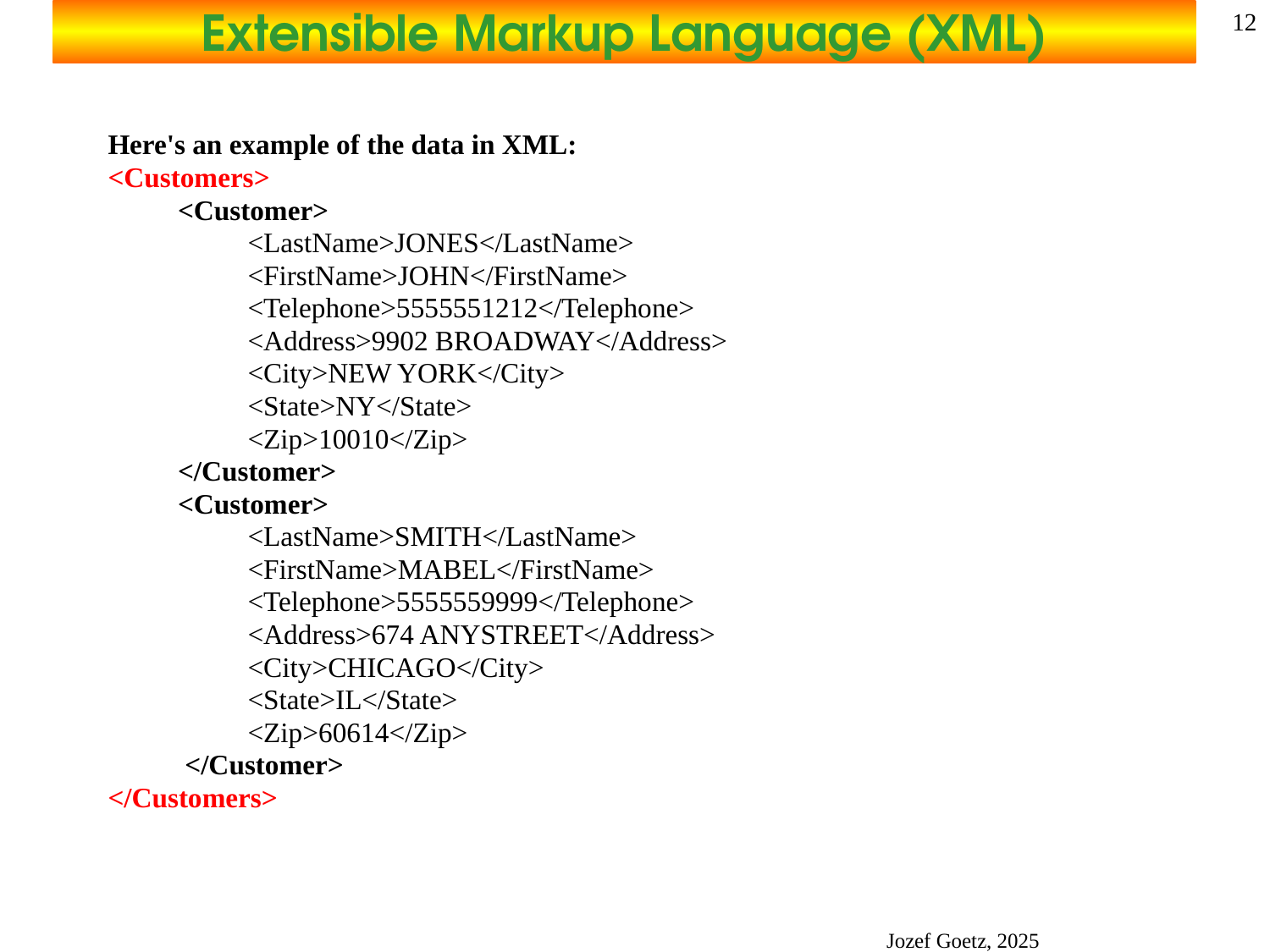

# Extensible Markup Language (XML)
12
Here's an example of the data in XML:
<Customers>
          <Customer>
                    <LastName>JONES</LastName>
                    <FirstName>JOHN</FirstName>
                    <Telephone>5555551212</Telephone>
                    <Address>9902 BROADWAY</Address>
                    <City>NEW YORK</City>
                    <State>NY</State>
                    <Zip>10010</Zip>
          </Customer>
          <Customer>
                    <LastName>SMITH</LastName>
                    <FirstName>MABEL</FirstName>
                    <Telephone>5555559999</Telephone>
                    <Address>674 ANYSTREET</Address>
                    <City>CHICAGO</City>
                    <State>IL</State>
                    <Zip>60614</Zip>
           </Customer>
</Customers>